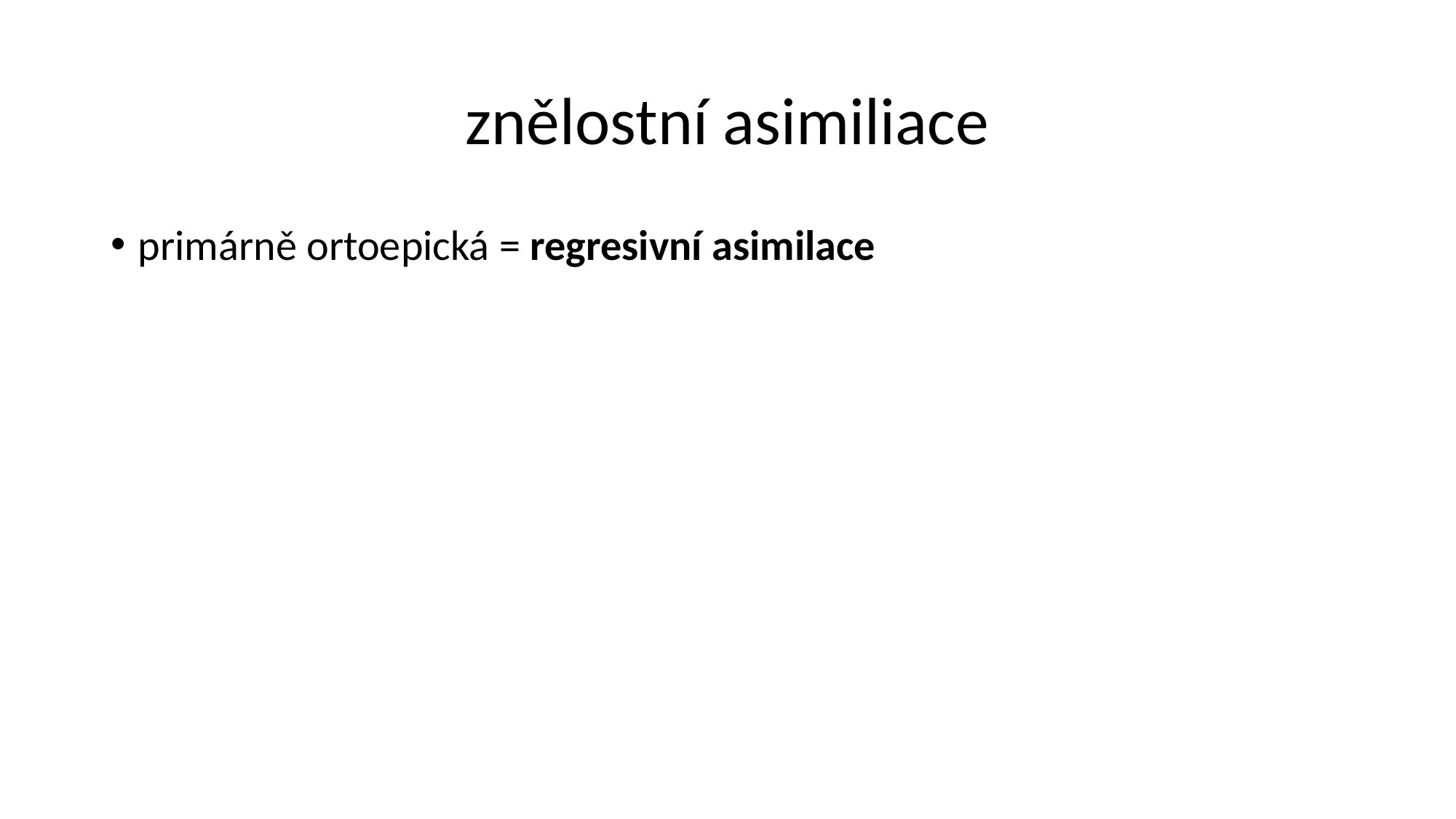

# znělostní asimiliace
primárně ortoepická = regresivní asimilace